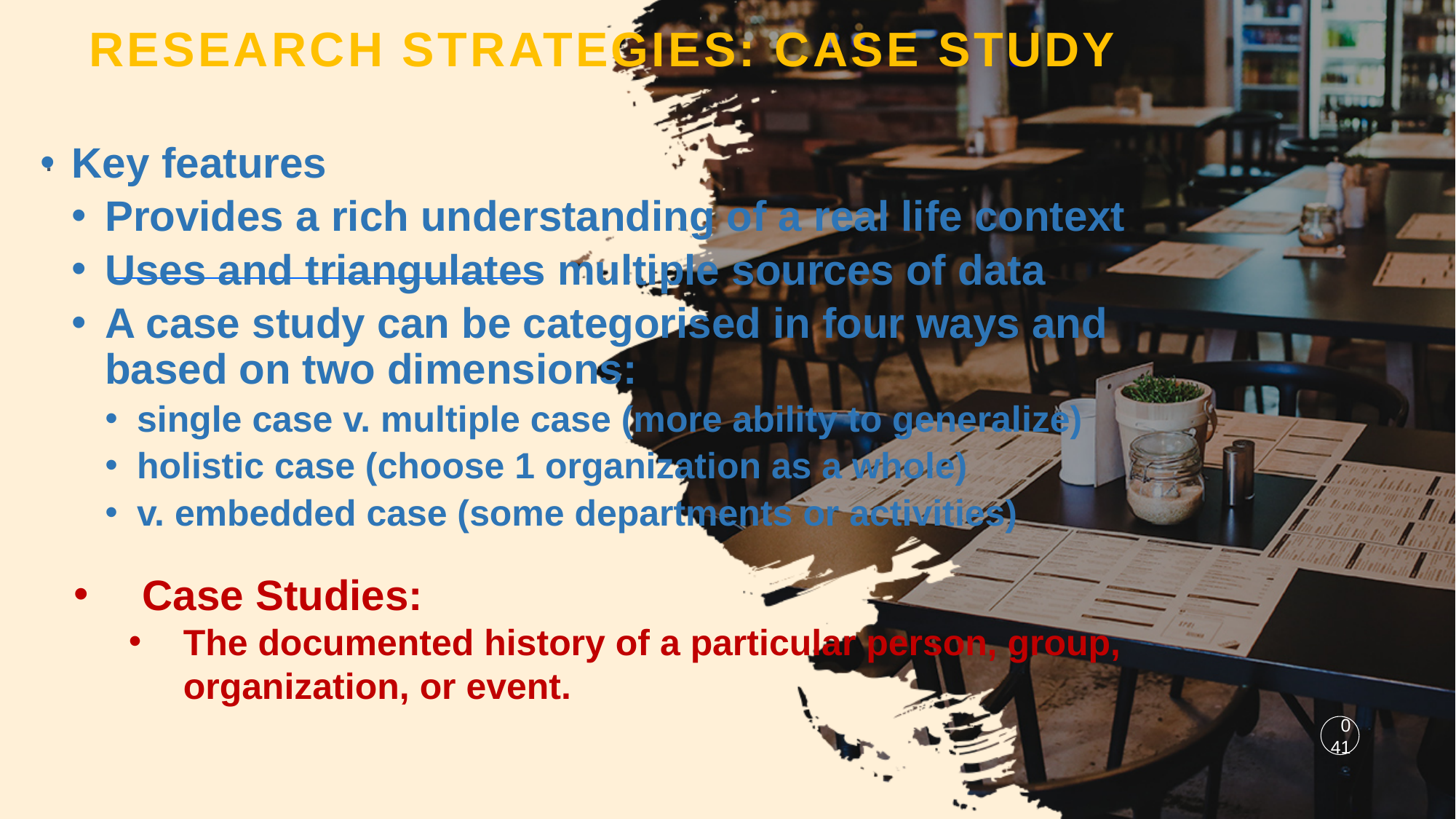

# Research Strategies: Case study
.
Key features
Provides a rich understanding of a real life context
Uses and triangulates multiple sources of data
A case study can be categorised in four ways and based on two dimensions:
single case v. multiple case (more ability to generalize)
holistic case (choose 1 organization as a whole)
v. embedded case (some departments or activities)
Case Studies:
The documented history of a particular person, group, organization, or event.
041